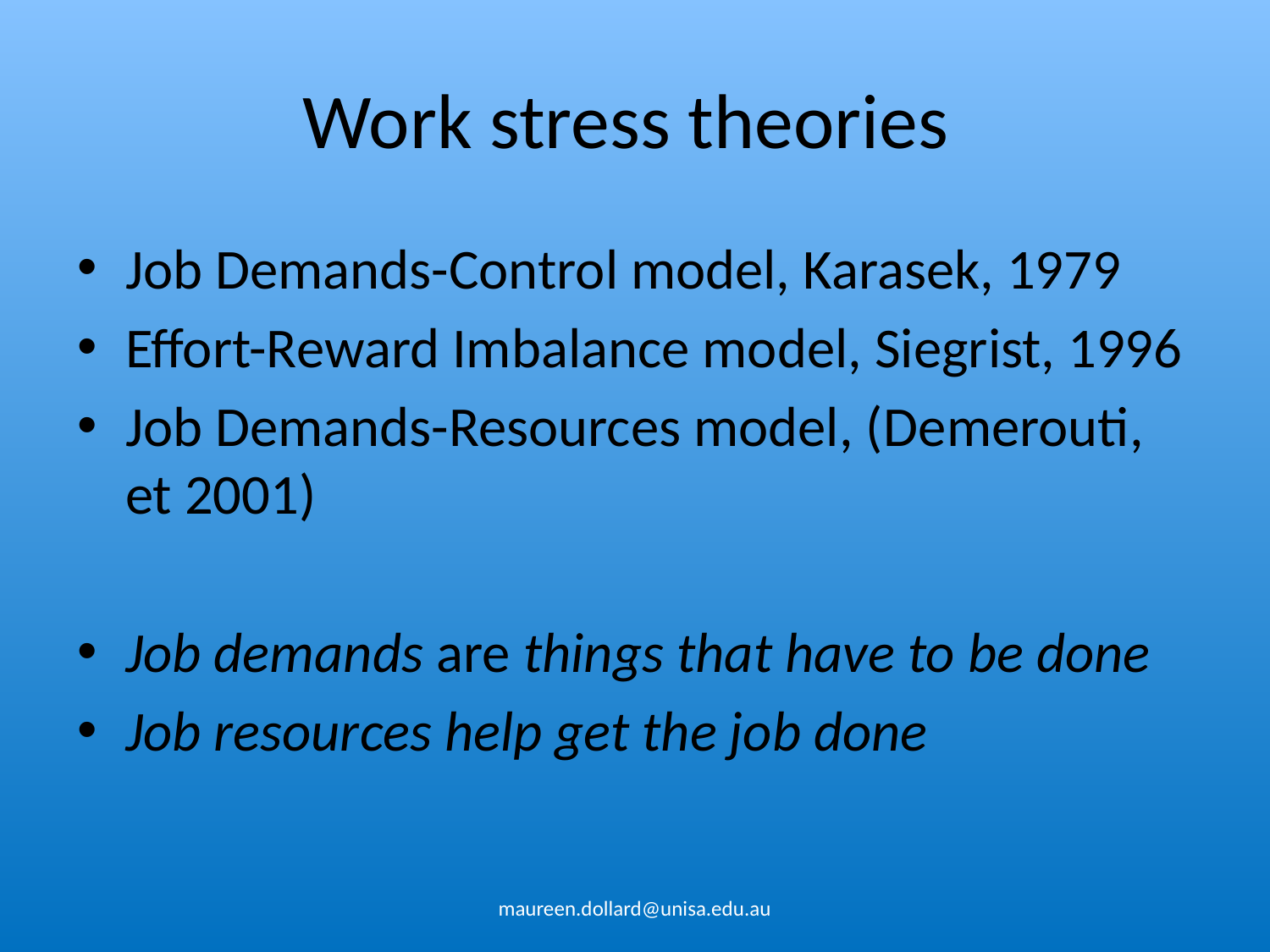

# Work stress theories
Job Demands-Control model, Karasek, 1979
Effort-Reward Imbalance model, Siegrist, 1996
Job Demands-Resources model, (Demerouti, et 2001)

Job demands are things that have to be done
Job resources help get the job done
maureen.dollard@unisa.edu.au